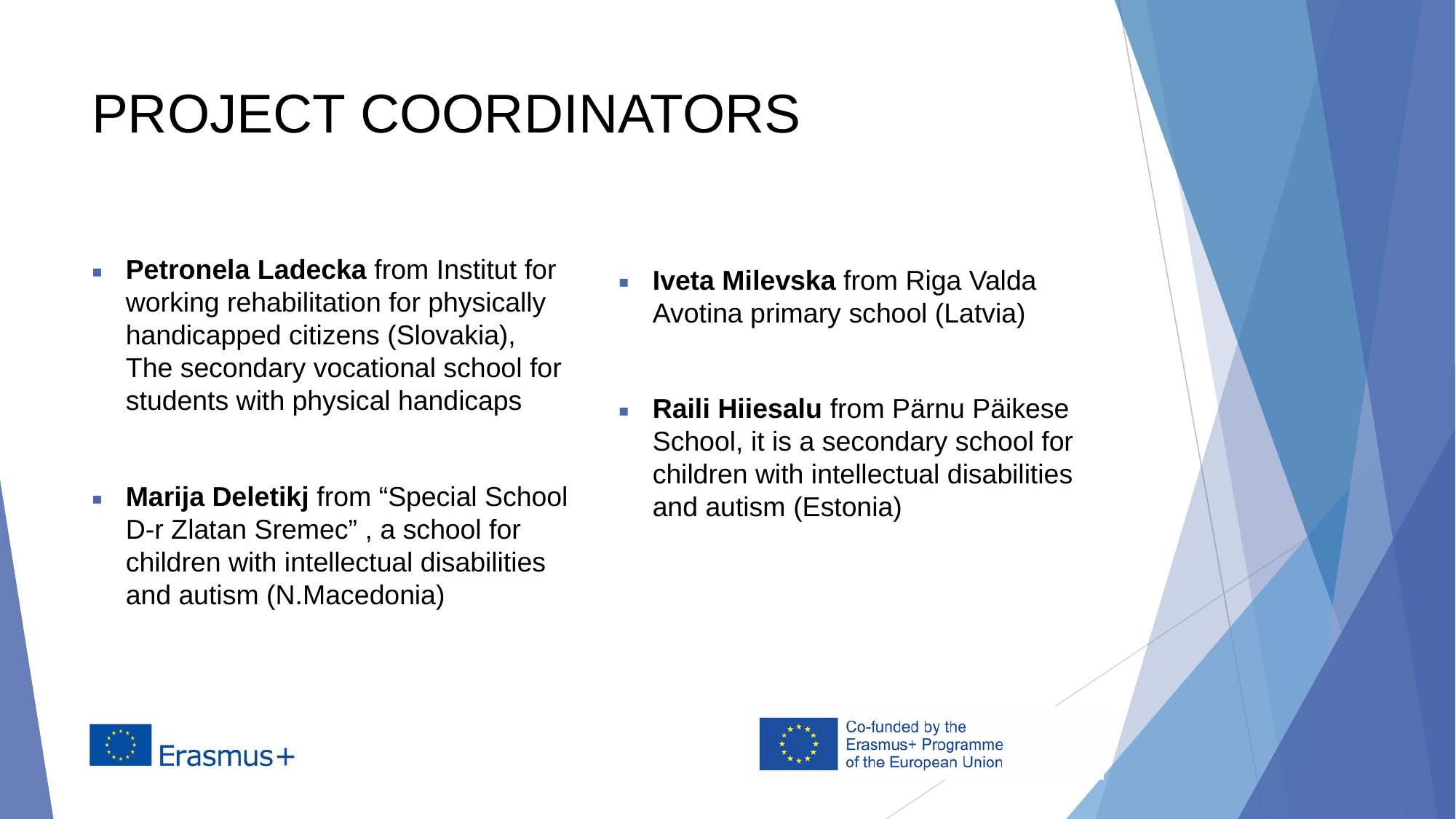

# PROJECT COORDINATORS
Petronela Ladecka from Institut for working rehabilitation for physically handicapped citizens (Slovakia), The secondary vocational school for students with physical handicaps

Marija Deletikj from “Special School D-r Zlatan Sremec” , a school for children with intellectual disabilities and autism (N.Macedonia)
Iveta Milevska from Riga Valda Avotina primary school (Latvia)

Raili Hiiesalu from Pärnu Päikese School, it is a secondary school for children with intellectual disabilities and autism (Estonia)